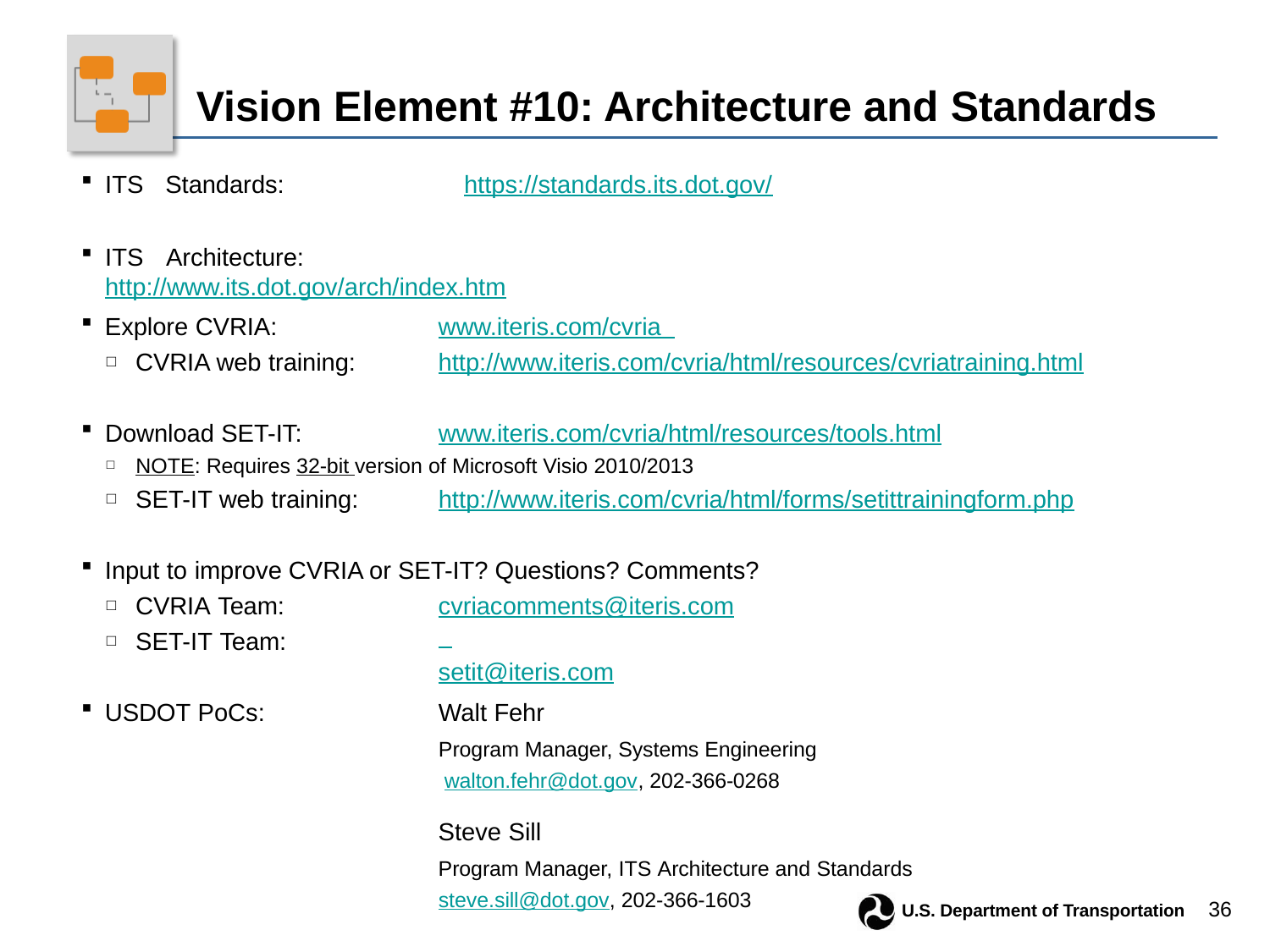

# Vision Element #10: Architecture and Standards
ITS   Standards:	https://standards.its.dot.gov/

ITS   Architecture:	http://www.its.dot.gov/arch/index.htm
www.iteris.com/cvria  http://www.iteris.com/cvria/html/resources/cvriatraining.html
Explore CVRIA:
CVRIA web training:
Download SET-IT:
www.iteris.com/cvria/html/resources/tools.html
NOTE: Requires 32-bit version of Microsoft Visio 2010/2013
SET-IT web training:
http://www.iteris.com/cvria/html/forms/setittrainingform.php
Input to improve CVRIA or SET-IT? Questions? Comments?
cvriacomments@iteris.com  setit@iteris.com
CVRIA Team:
SET-IT Team:
USDOT PoCs:
Walt Fehr
Program Manager, Systems Engineering  walton.fehr@dot.gov, 202-366-0268
Steve Sill
Program Manager, ITS Architecture and Standards
steve.sill@dot.gov, 202-366-1603

36
U.S. Department of Transportation